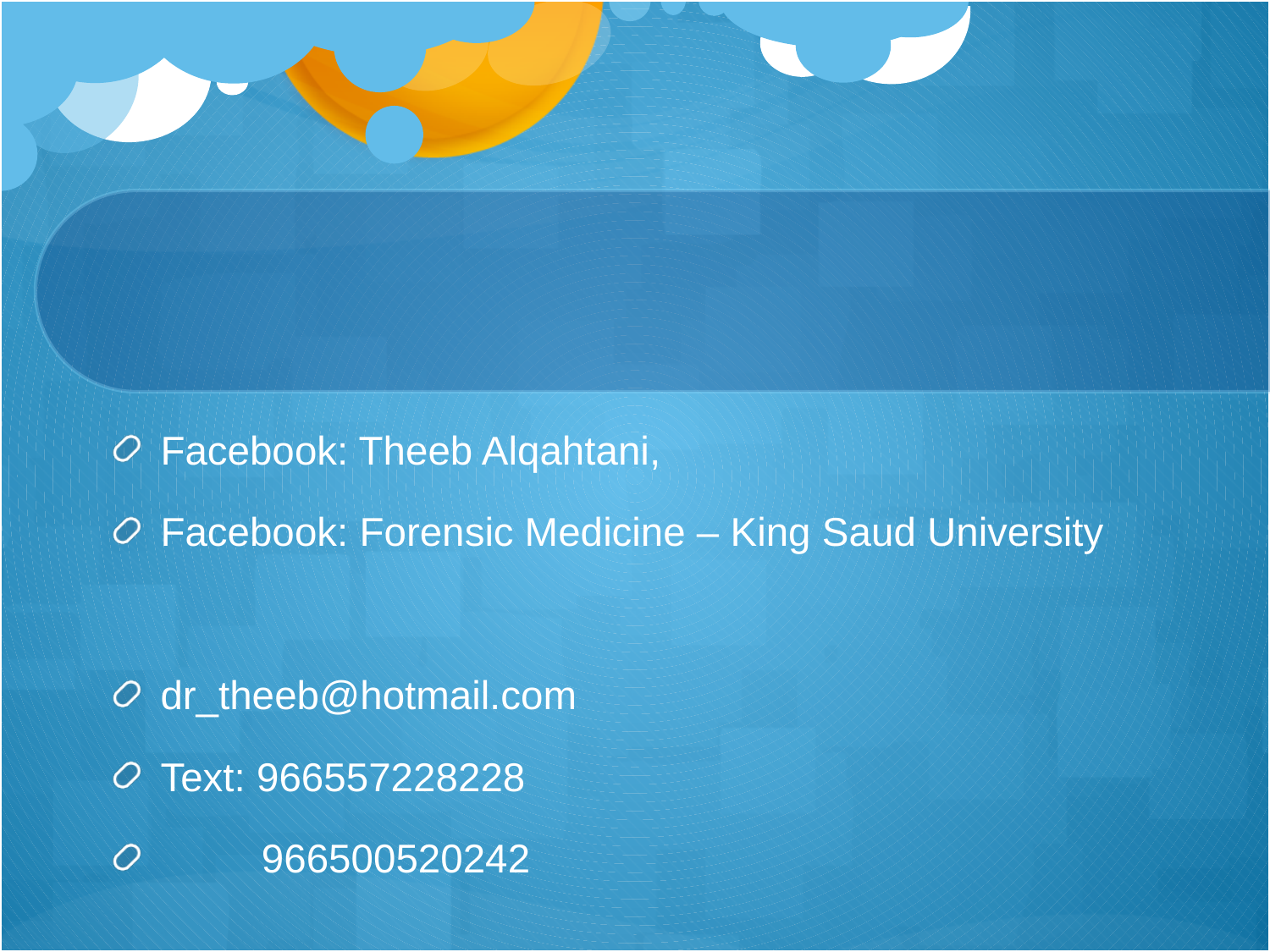

#
Facebook: Theeb Alqahtani,
Facebook: Forensic Medicine – King Saud University

dr_theeb@hotmail.com
Text: 966557228228
         966500520242